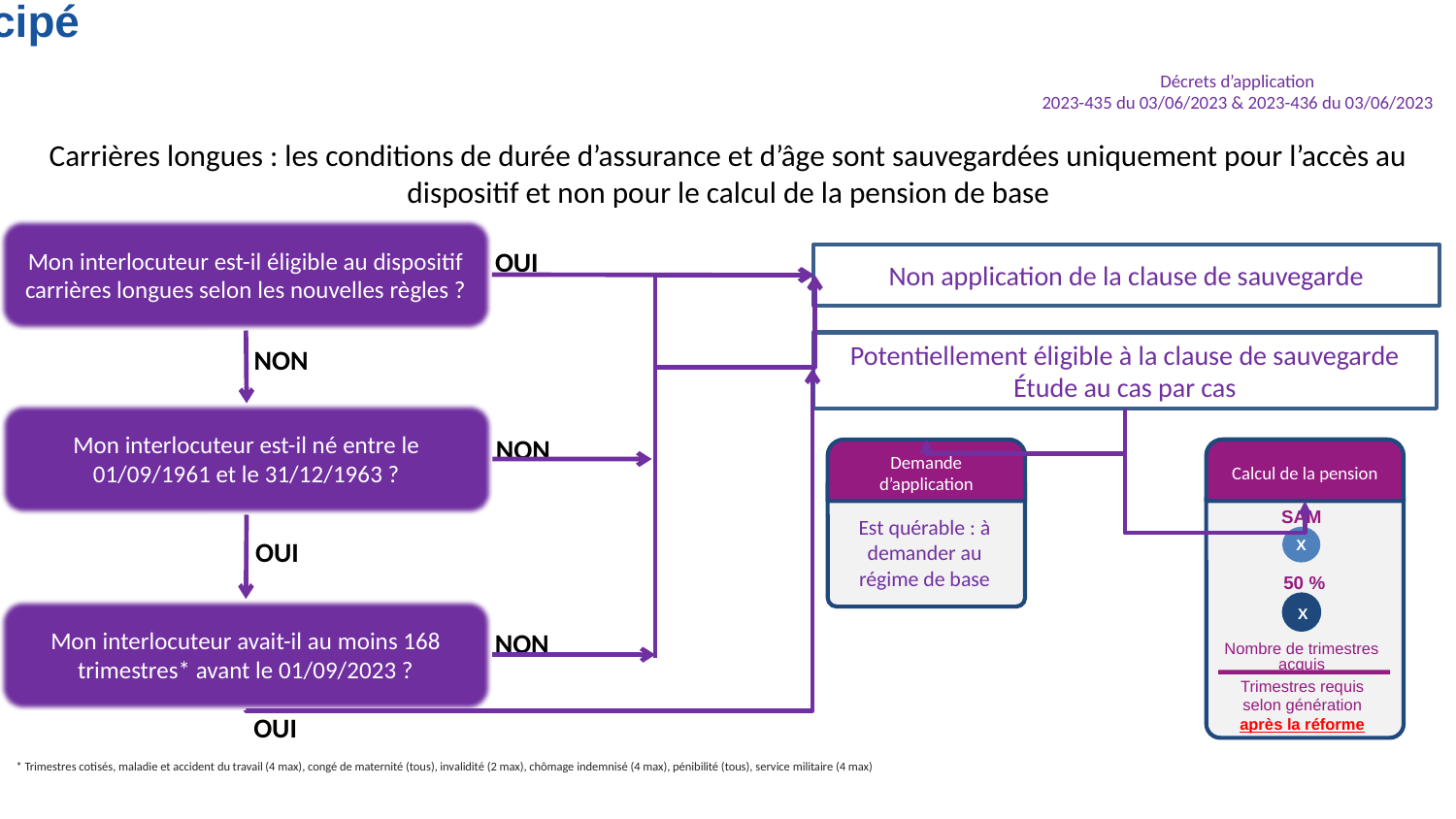

# Les mesures de départ anticipé : zoom carrière longue La clause de sauvegarde
Décrets d’application
2023-435 du 03/06/2023 & 2023-436 du 03/06/2023
Carrières longues : les conditions de durée d’assurance et d’âge sont sauvegardées uniquement pour l’accès au dispositif et non pour le calcul de la pension de base
Mon interlocuteur est-il éligible au dispositif carrières longues selon les nouvelles règles ?
OUI
Non application de la clause de sauvegarde
Potentiellement éligible à la clause de sauvegarde
Étude au cas par cas
NON
Mon interlocuteur est-il né entre le 01/09/1961 et le 31/12/1963 ?
NON
Calcul de la pension

SAM

X
50 %

X
Nombre de trimestres
acquis
Trimestres requis selon génération après la réforme

Demande d’application

Est quérable : à demander au régime de base
OUI
Mon interlocuteur avait-il au moins 168 trimestres* avant le 01/09/2023 ?
NON
OUI
* Trimestres cotisés, maladie et accident du travail (4 max), congé de maternité (tous), invalidité (2 max), chômage indemnisé (4 max), pénibilité (tous), service militaire (4 max)